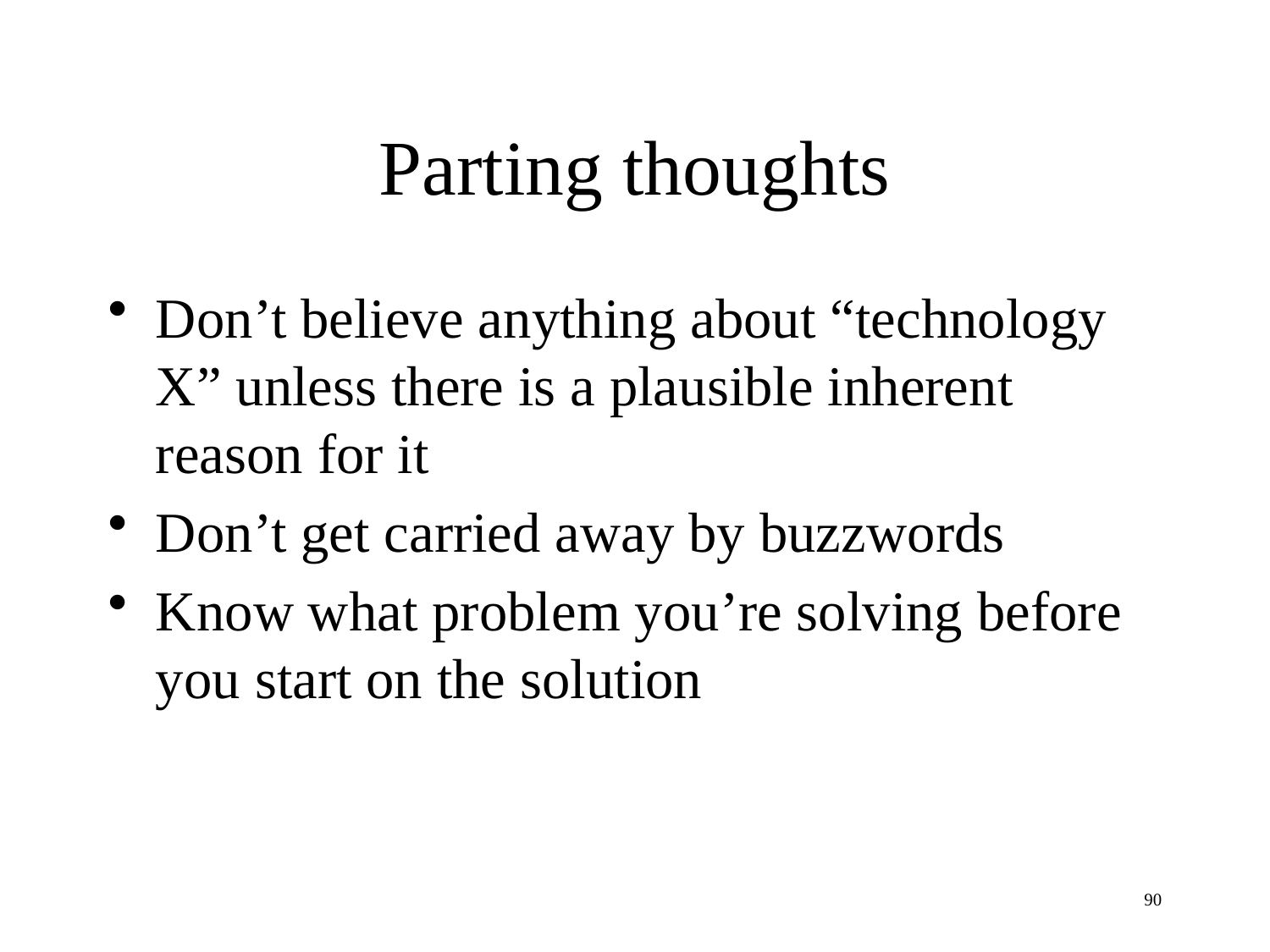

# Parting thoughts
Don’t believe anything about “technology X” unless there is a plausible inherent reason for it
Don’t get carried away by buzzwords
Know what problem you’re solving before you start on the solution

90